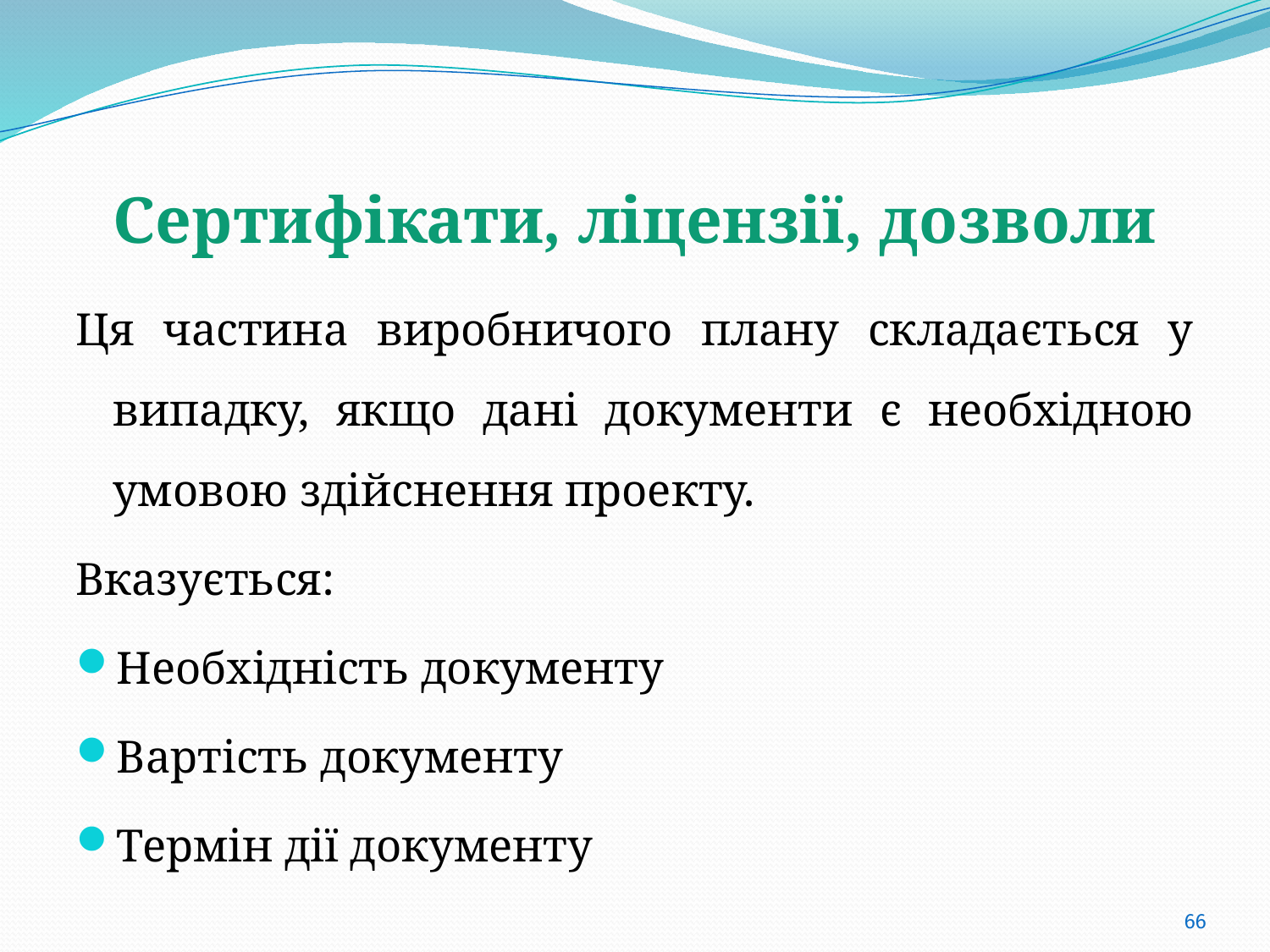

# Сертифікати, ліцензії, дозволи
Ця частина виробничого плану складається у випадку, якщо дані документи є необхідною умовою здійснення проекту.
Вказується:
Необхідність документу
Вартість документу
Термін дії документу

66